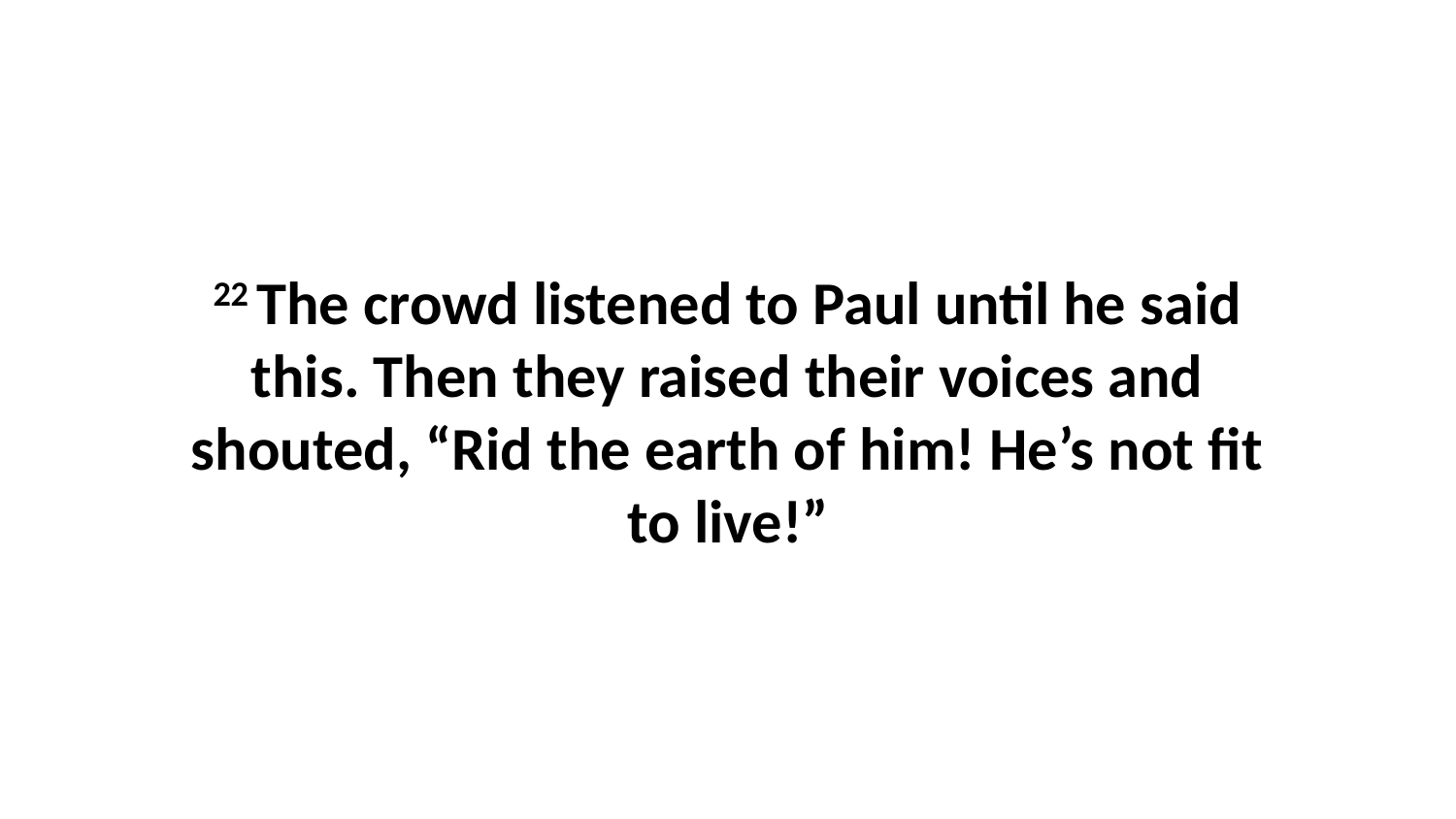

22 The crowd listened to Paul until he said this. Then they raised their voices and shouted, “Rid the earth of him! He’s not fit to live!”